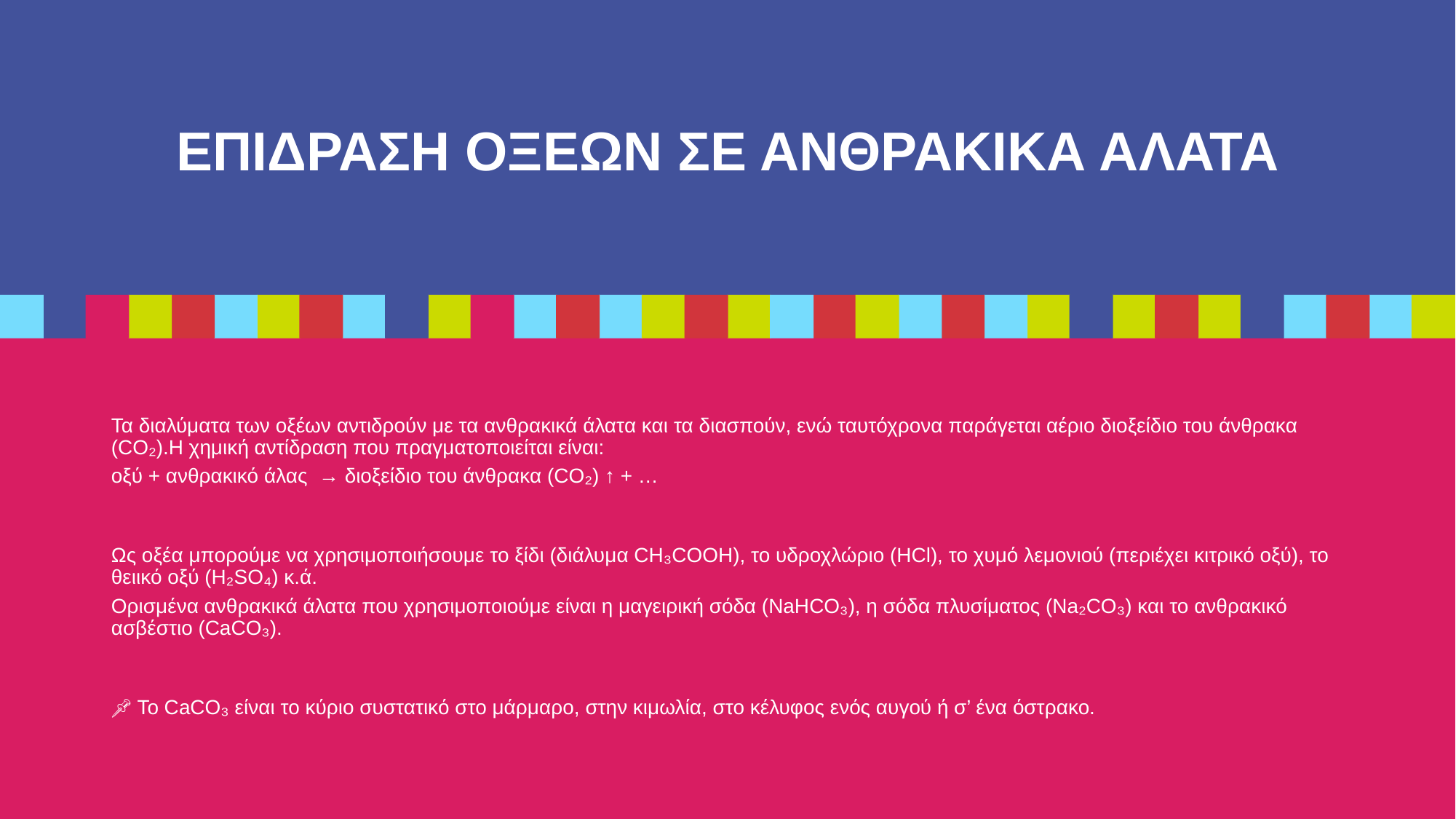

# ΕΠΙΔΡΑΣΗ ΟΞΕΩΝ ΣΕ ΑΝΘΡΑΚΙΚΑ ΑΛΑΤΑ
Τα διαλύματα των οξέων αντιδρούν με τα ανθρακικά άλατα και τα διασπούν, ενώ ταυτόχρονα παράγεται αέριο διοξείδιο του άνθρακα (CO₂).Η χημική αντίδραση που πραγματοποιείται είναι:
οξύ + ανθρακικό άλας  → διοξείδιο του άνθρακα (CO₂) ↑ + …

Ως οξέα μπορούμε να χρησιμοποιήσουμε το ξίδι (διάλυμα CH₃COOH), το υδροχλώριο (HCl), το χυμό λεμονιού (περιέχει κιτρικό οξύ), το θειικό οξύ (H₂SO₄) κ.ά.
Ορισμένα ανθρακικά άλατα που χρησιμοποιούμε είναι η μαγειρική σόδα (NaHCO₃), η σόδα πλυσίματος (Na₂CO₃) και το ανθρακικό ασβέστιο (CaCO₃).

📌 Το CaCO₃ είναι το κύριο συστατικό στο μάρμαρο, στην κιμωλία, στο κέλυφος ενός αυγού ή σ’ ένα όστρακο.